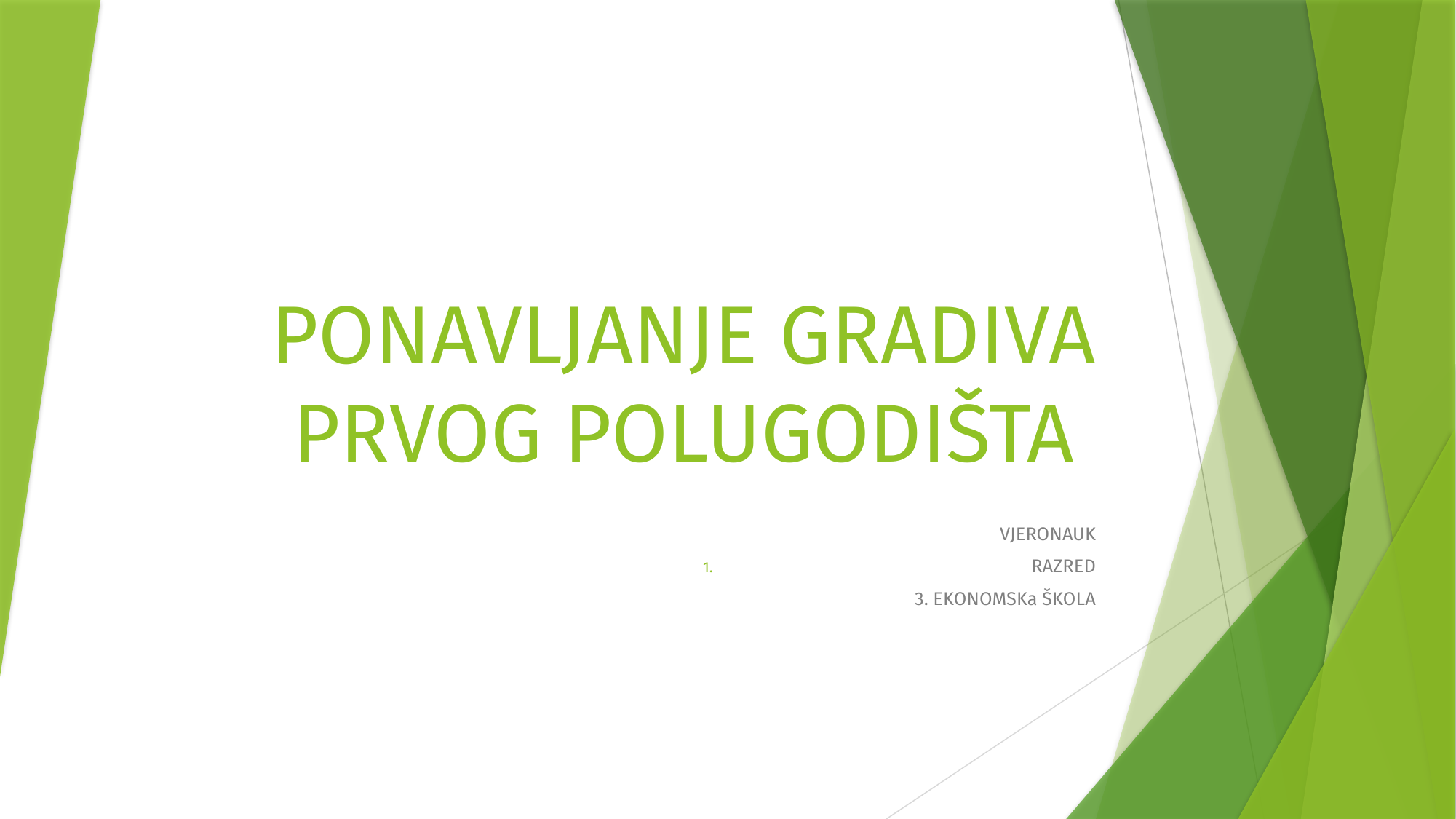

# PONAVLJANJE GRADIVA PRVOG POLUGODIŠTA

VJERONAUK
RAZRED
3. EKONOMSKa ŠKOLA